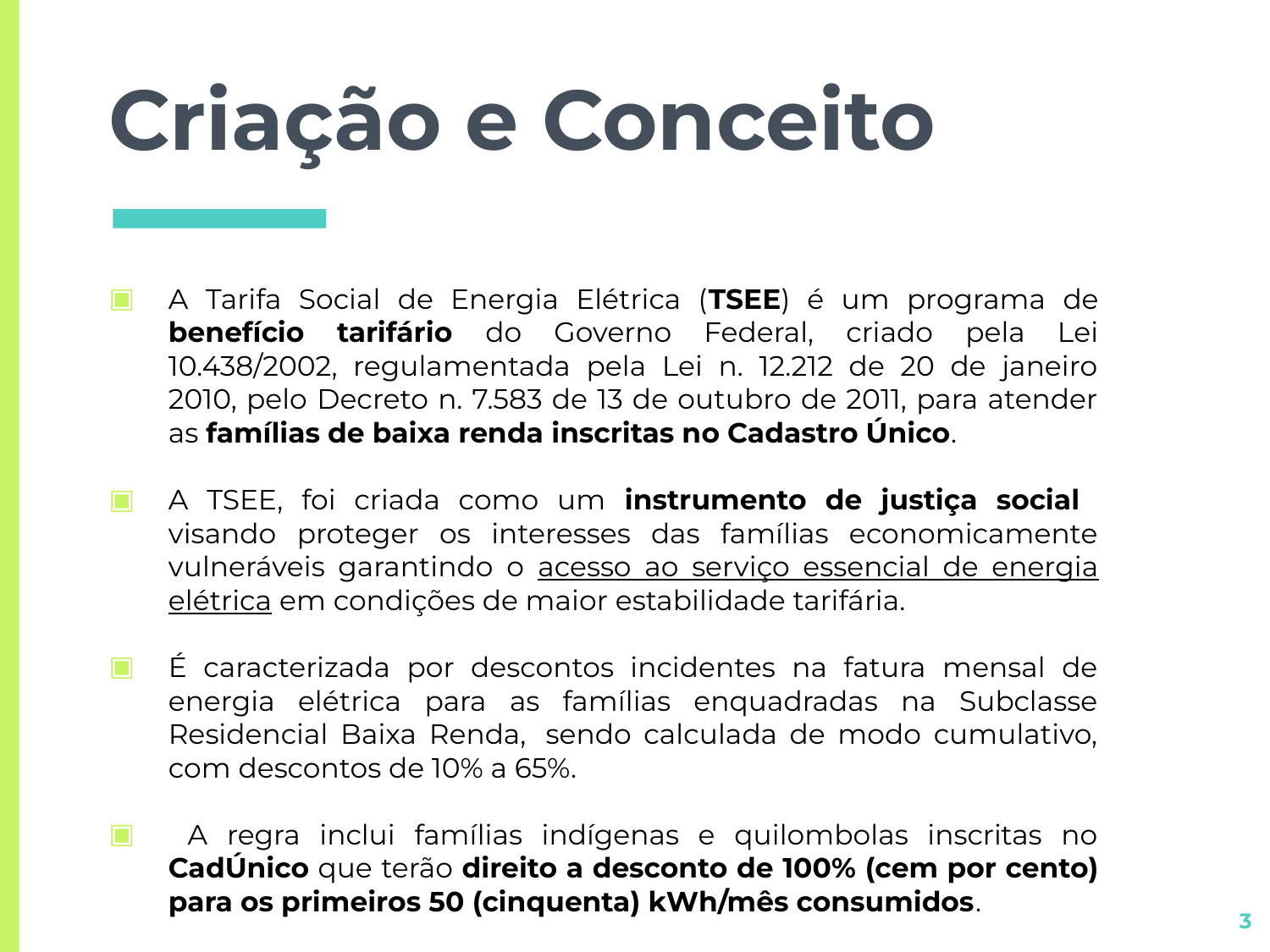

# Criação e Conceito

A Tarifa Social de Energia Elétrica (TSEE) é um programa de benefício tarifário do Governo Federal, criado pela Lei 10.438/2002, regulamentada pela Lei n. 12.212 de 20 de janeiro 2010, pelo Decreto n. 7.583 de 13 de outubro de 2011, para atender as famílias de baixa renda inscritas no Cadastro Único.

A TSEE, foi criada como um instrumento de justiça social  visando proteger os interesses das famílias economicamente vulneráveis garantindo o acesso ao serviço essencial de energia elétrica em condições de maior estabilidade tarifária.

É caracterizada por descontos incidentes na fatura mensal de energia elétrica para as famílias enquadradas na Subclasse Residencial Baixa Renda,  sendo calculada de modo cumulativo, com descontos de 10% a 65%.

 A regra inclui famílias indígenas e quilombolas inscritas no CadÚnico que terão direito a desconto de 100% (cem por cento) para os primeiros 50 (cinquenta) kWh/mês consumidos.

3